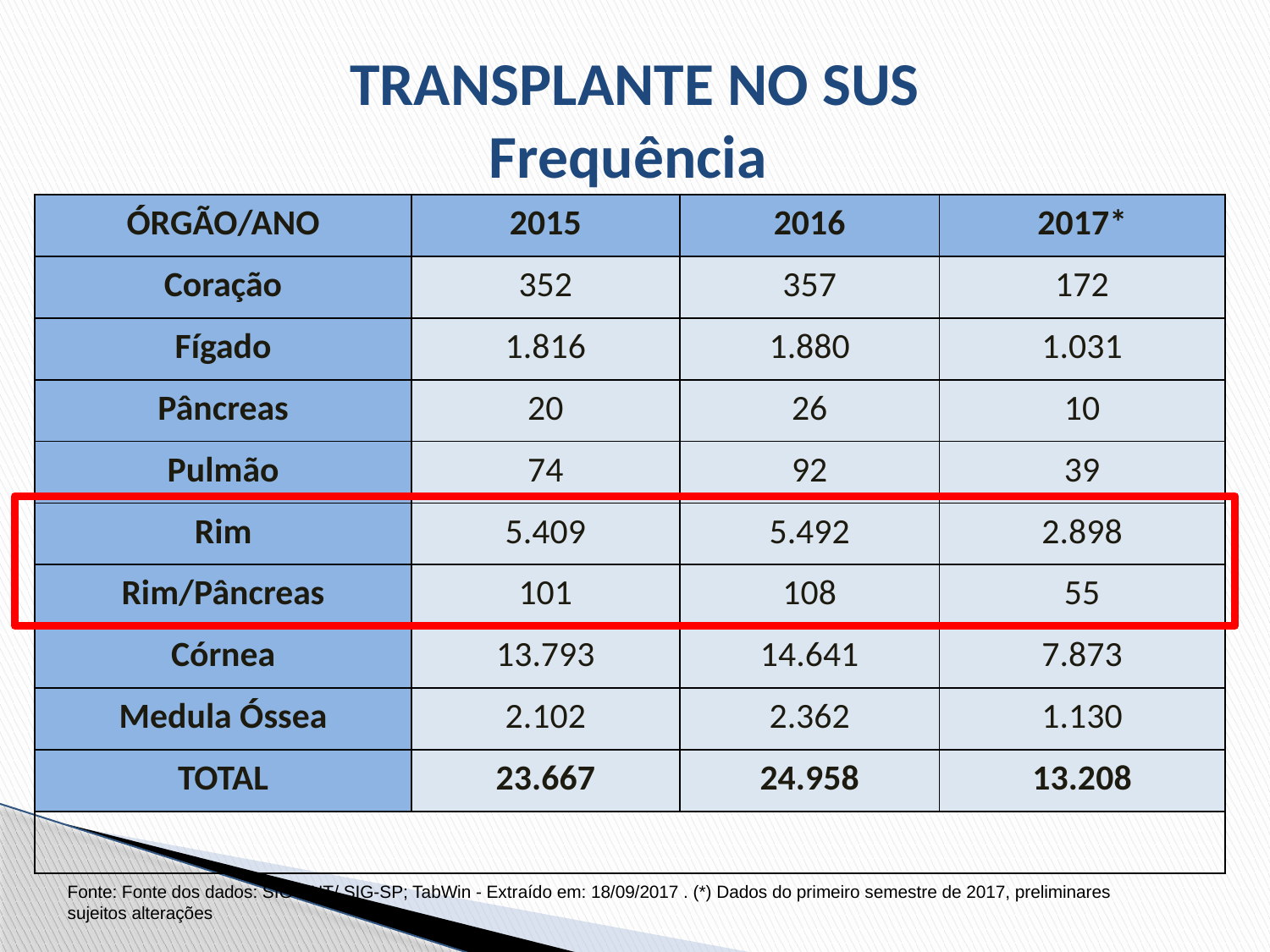

# TRANSPLANTE NO SUS Frequência
| ÓRGÃO/ANO | 2015 | 2016 | 2017\* |
| --- | --- | --- | --- |
| Coração | 352 | 357 | 172 |
| Fígado | 1.816 | 1.880 | 1.031 |
| Pâncreas | 20 | 26 | 10 |
| Pulmão | 74 | 92 | 39 |
| Rim | 5.409 | 5.492 | 2.898 |
| Rim/Pâncreas | 101 | 108 | 55 |
| Córnea | 13.793 | 14.641 | 7.873 |
| Medula Óssea | 2.102 | 2.362 | 1.130 |
| TOTAL | 23.667 | 24.958 | 13.208 |
|  |  |  |  |

Fonte: Fonte dos dados: SIG-SNT/ SIG-SP; TabWin - Extraído em: 18/09/2017 . (*) Dados do primeiro semestre de 2017, preliminares sujeitos alterações